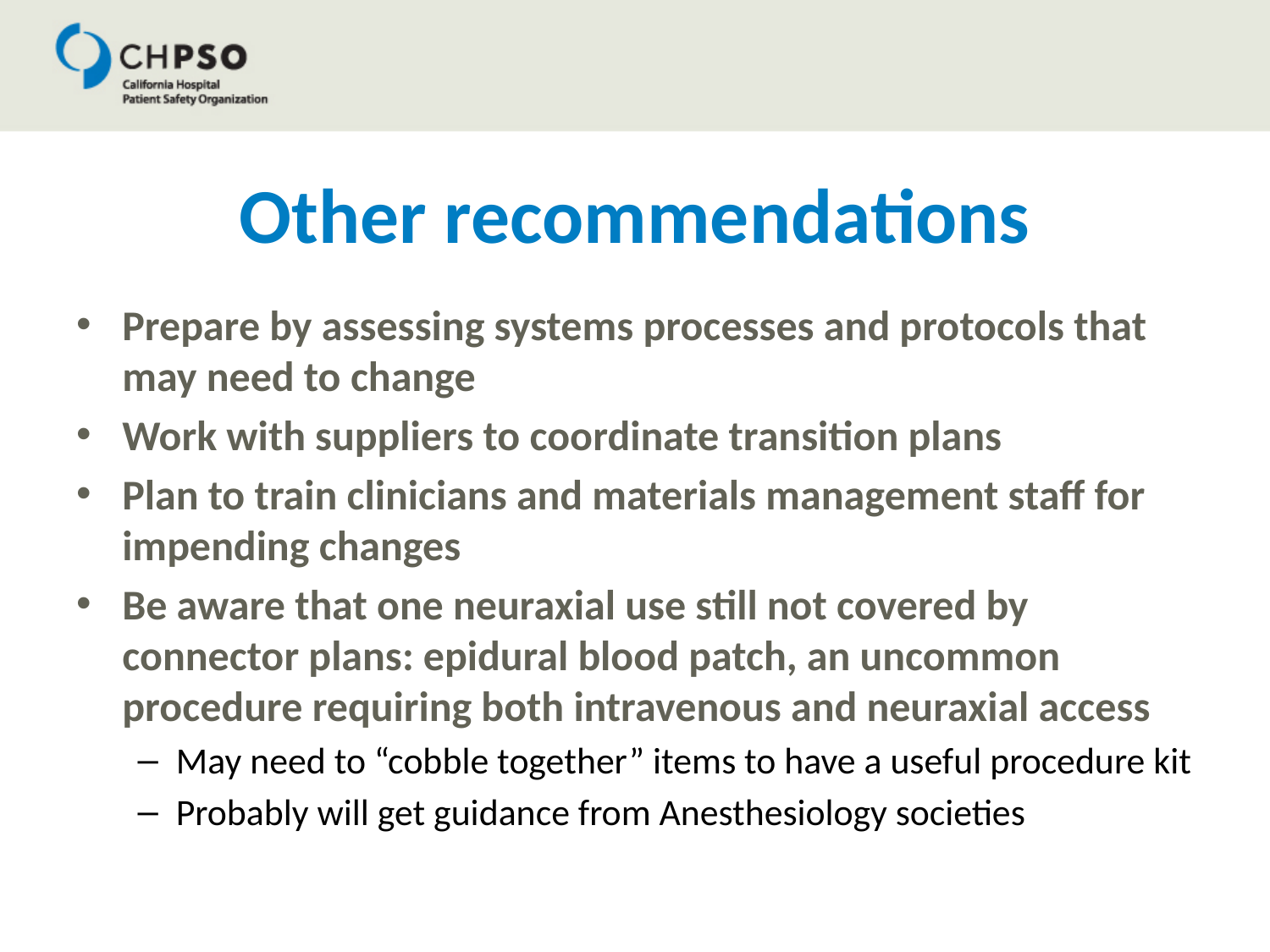

# Other recommendations
Prepare by assessing systems processes and protocols that may need to change
Work with suppliers to coordinate transition plans
Plan to train clinicians and materials management staff for impending changes
Be aware that one neuraxial use still not covered by connector plans: epidural blood patch, an uncommon procedure requiring both intravenous and neuraxial access
May need to “cobble together” items to have a useful procedure kit
Probably will get guidance from Anesthesiology societies